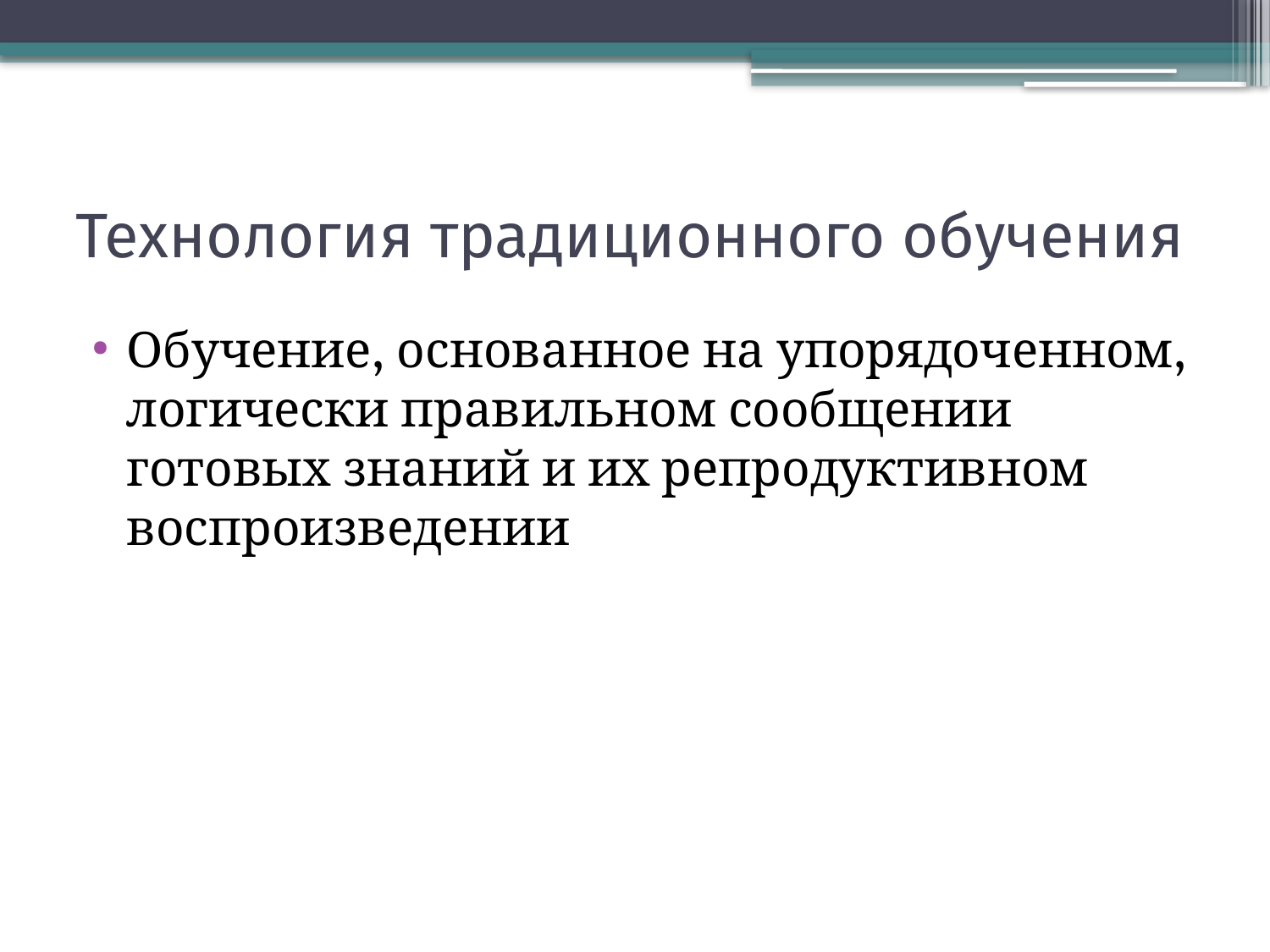

# Технология традиционного обучения
Обучение, основанное на упорядоченном, логически правильном сообщении готовых знаний и их репродуктивном воспроизведении